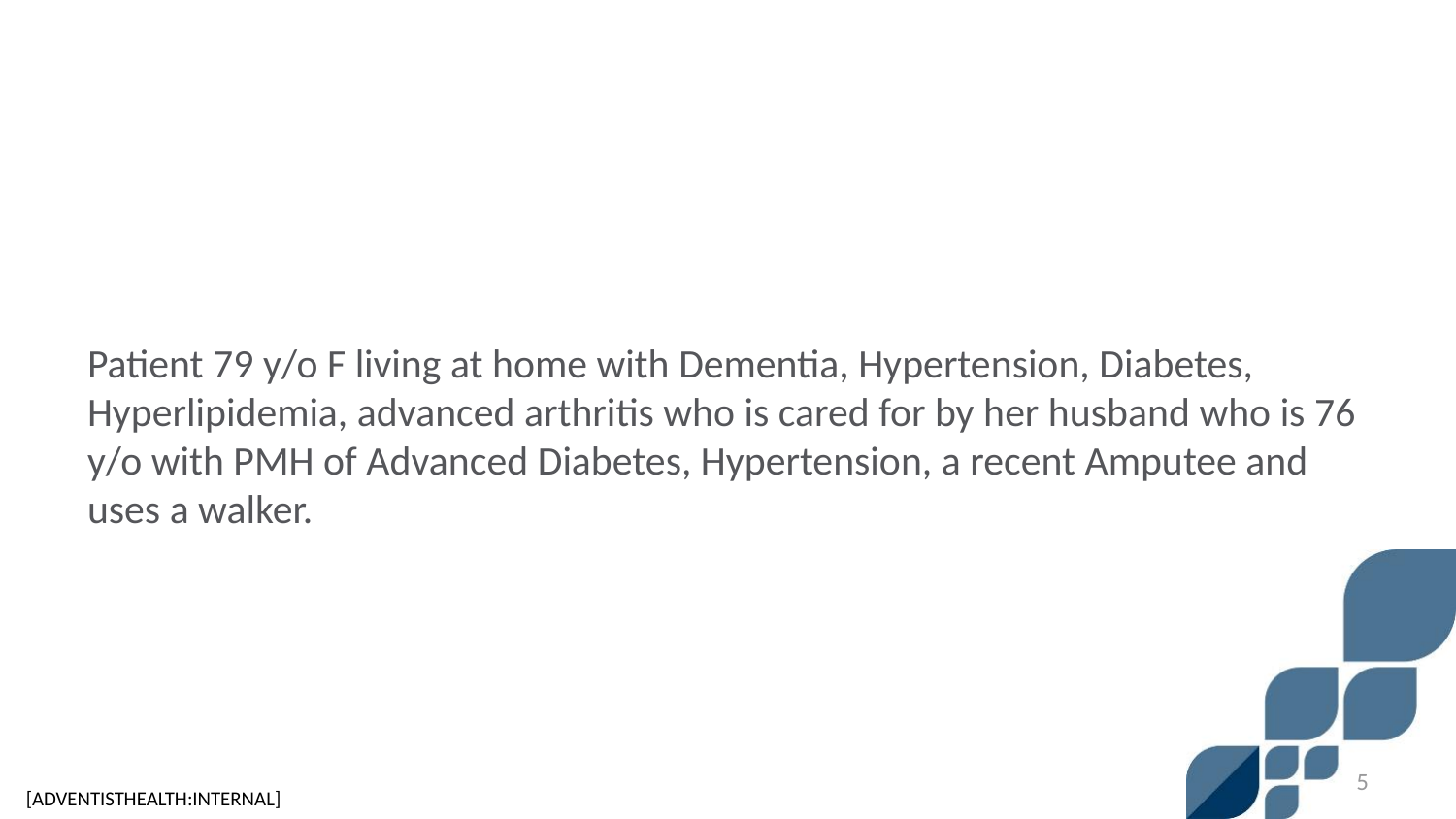

#

Patient 79 y/o F living at home with Dementia, Hypertension, Diabetes, Hyperlipidemia, advanced arthritis who is cared for by her husband who is 76 y/o with PMH of Advanced Diabetes, Hypertension, a recent Amputee and uses a walker.

5